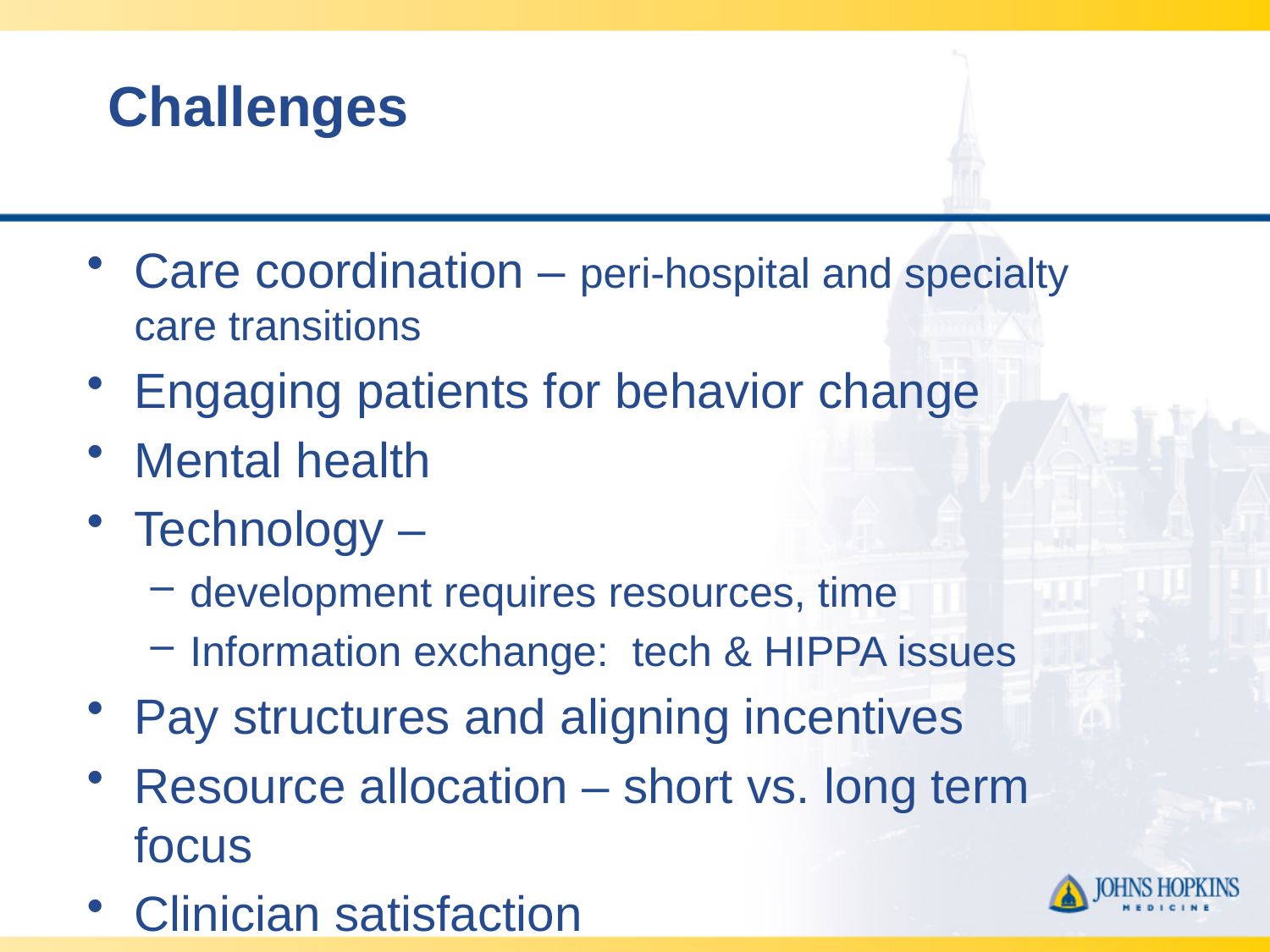

# Challenges
Care coordination – peri-hospital and specialty care transitions
Engaging patients for behavior change
Mental health
Technology –
development requires resources, time
Information exchange:  tech & HIPPA issues
Pay structures and aligning incentives
Resource allocation – short vs. long term focus
Clinician satisfaction